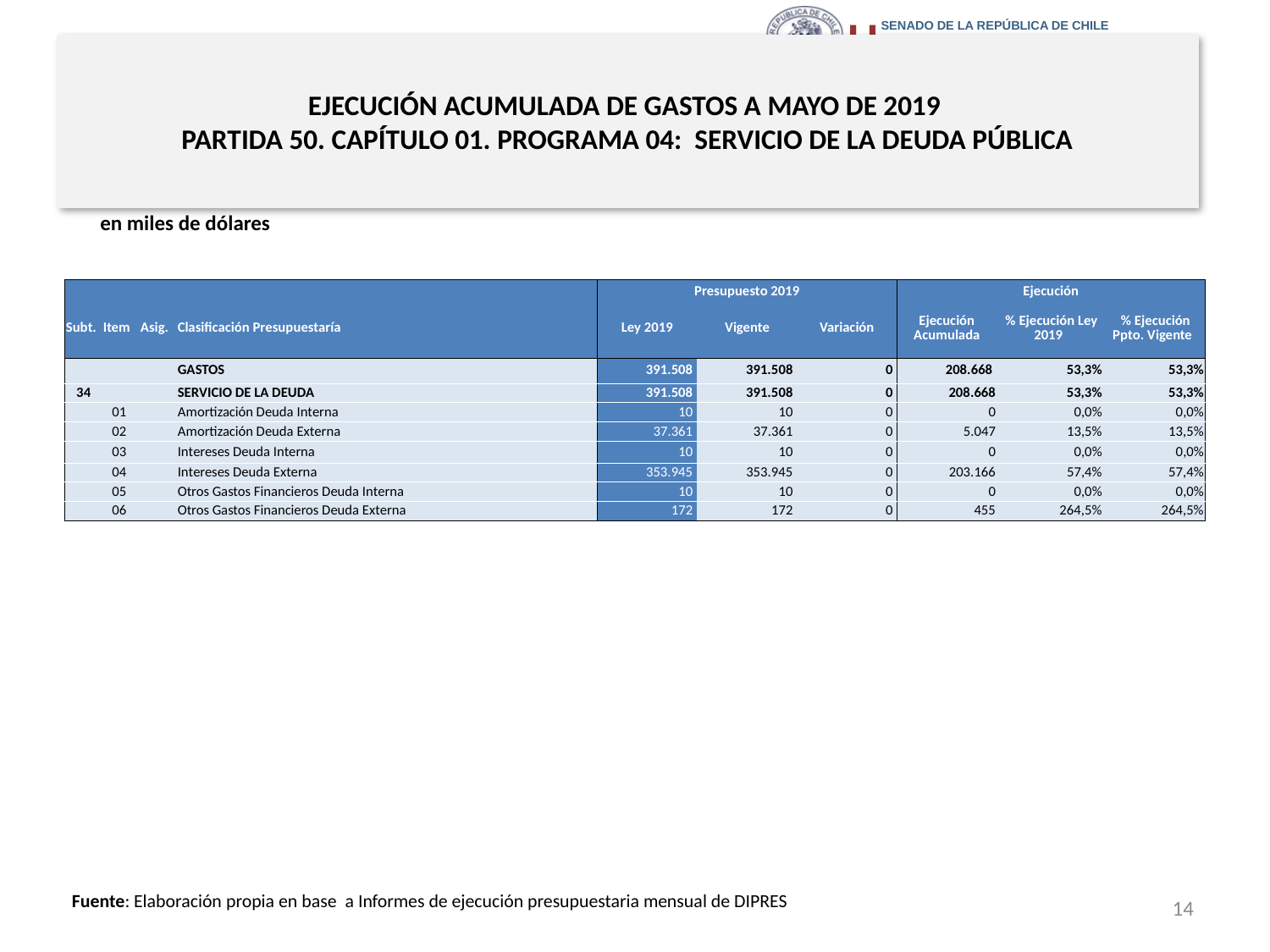

# EJECUCIÓN ACUMULADA DE GASTOS A MAYO DE 2019 PARTIDA 50. CAPÍTULO 01. PROGRAMA 04:  SERVICIO DE LA DEUDA PÚBLICA
en miles de dólares
|  |  |  |  | Presupuesto 2019 |  |  | Ejecución |  |  |
| --- | --- | --- | --- | --- | --- | --- | --- | --- | --- |
| Subt. | Item | Asig. | Clasificación Presupuestaría | Ley 2019 | Vigente | Variación | Ejecución Acumulada | % Ejecución Ley 2019 | % Ejecución Ppto. Vigente |
|  |  |  | GASTOS | 391.508 | 391.508 | 0 | 208.668 | 53,3% | 53,3% |
| 34 |  |  | SERVICIO DE LA DEUDA | 391.508 | 391.508 | 0 | 208.668 | 53,3% | 53,3% |
|  | 01 |  | Amortización Deuda Interna | 10 | 10 | 0 | 0 | 0,0% | 0,0% |
|  | 02 |  | Amortización Deuda Externa | 37.361 | 37.361 | 0 | 5.047 | 13,5% | 13,5% |
|  | 03 |  | Intereses Deuda Interna | 10 | 10 | 0 | 0 | 0,0% | 0,0% |
|  | 04 |  | Intereses Deuda Externa | 353.945 | 353.945 | 0 | 203.166 | 57,4% | 57,4% |
|  | 05 |  | Otros Gastos Financieros Deuda Interna | 10 | 10 | 0 | 0 | 0,0% | 0,0% |
|  | 06 |  | Otros Gastos Financieros Deuda Externa | 172 | 172 | 0 | 455 | 264,5% | 264,5% |
14
Fuente: Elaboración propia en base  a Informes de ejecución presupuestaria mensual de DIPRES